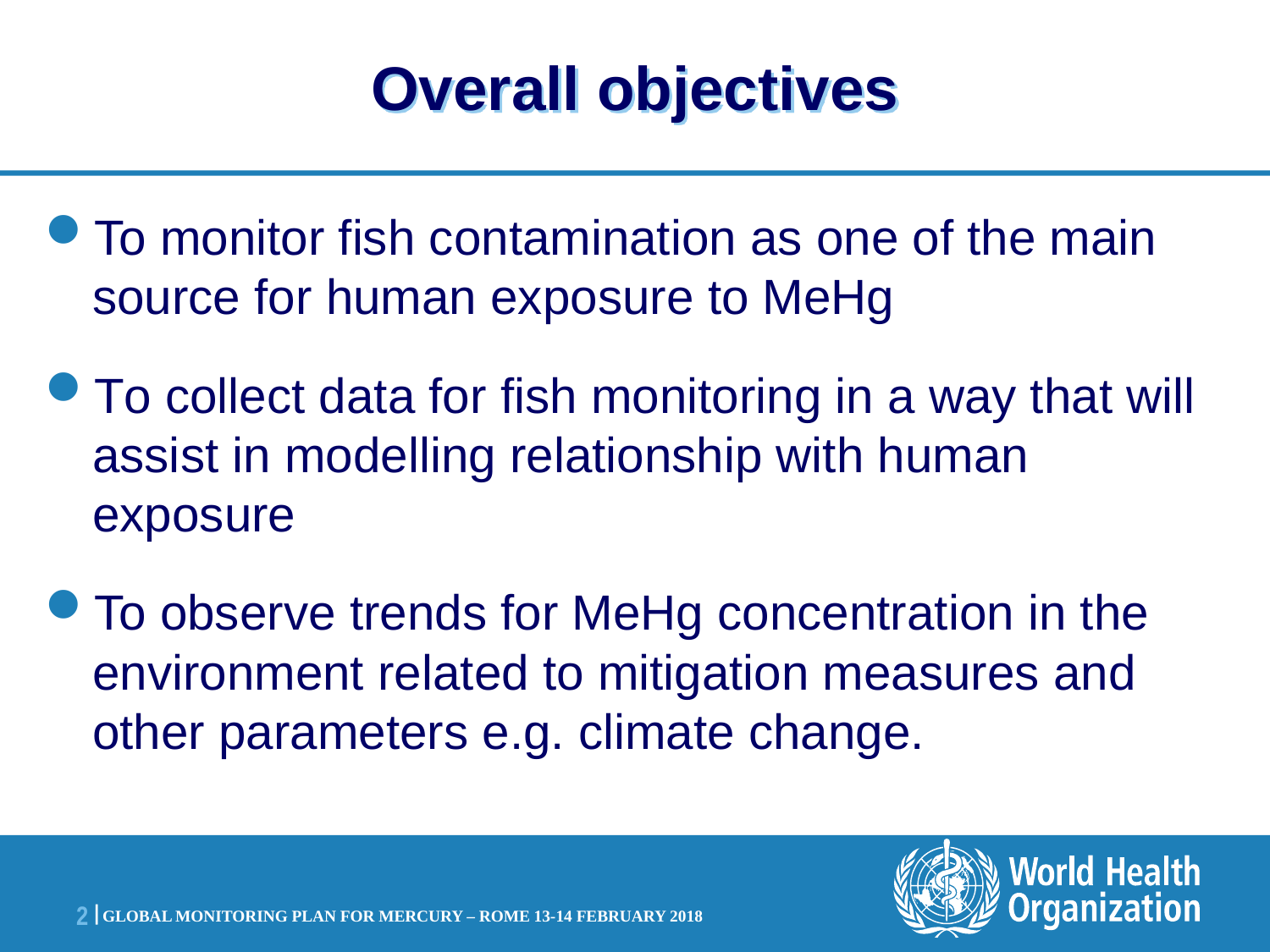

# Overall objectives
To monitor fish contamination as one of the main source for human exposure to MeHg
To collect data for fish monitoring in a way that will assist in modelling relationship with human exposure
To observe trends for MeHg concentration in the environment related to mitigation measures and other parameters e.g. climate change.